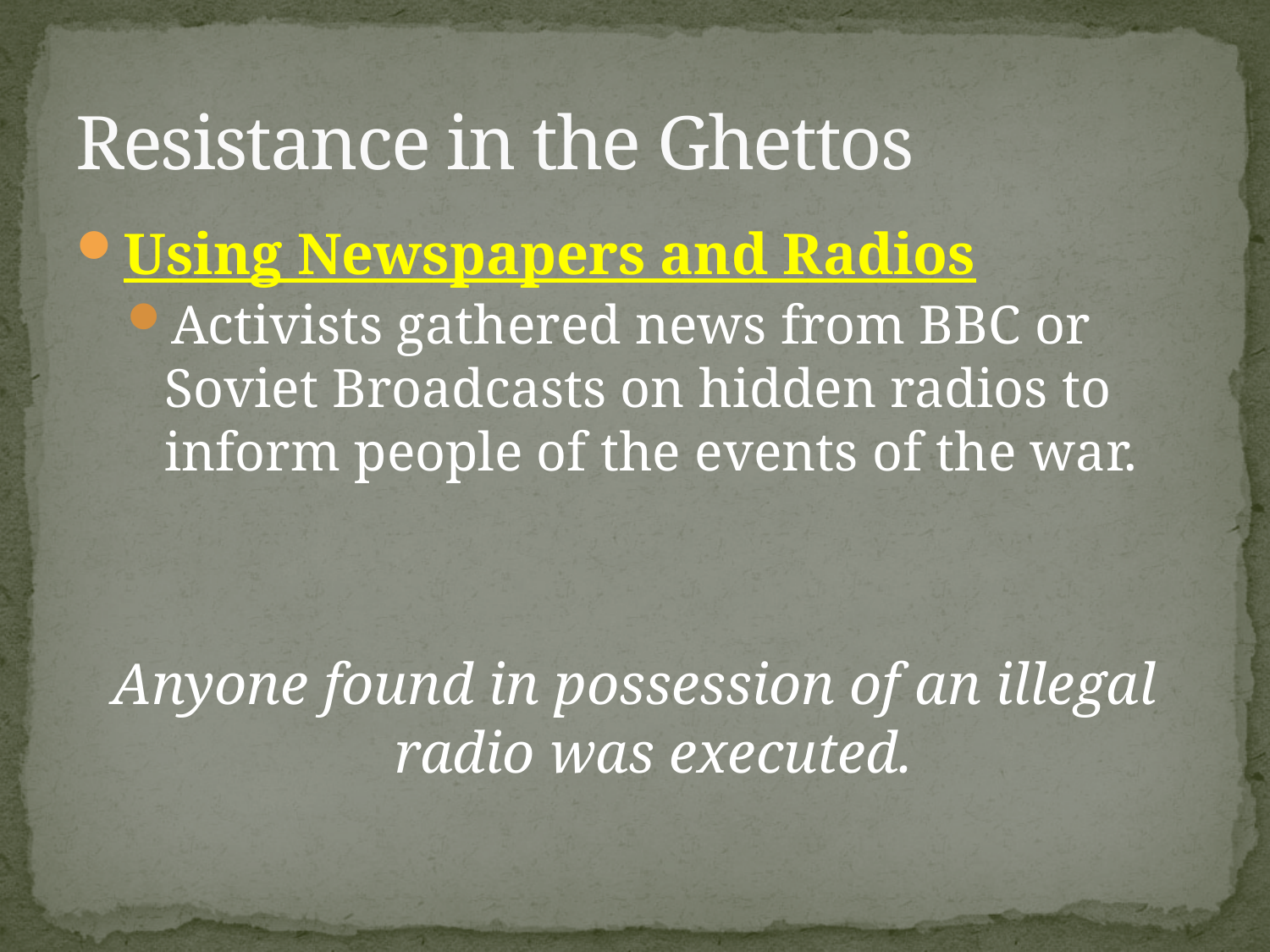

# Resistance in the Ghettos
Using Newspapers and Radios
Activists gathered news from BBC or Soviet Broadcasts on hidden radios to inform people of the events of the war.

Anyone found in possession of an illegal radio was executed.